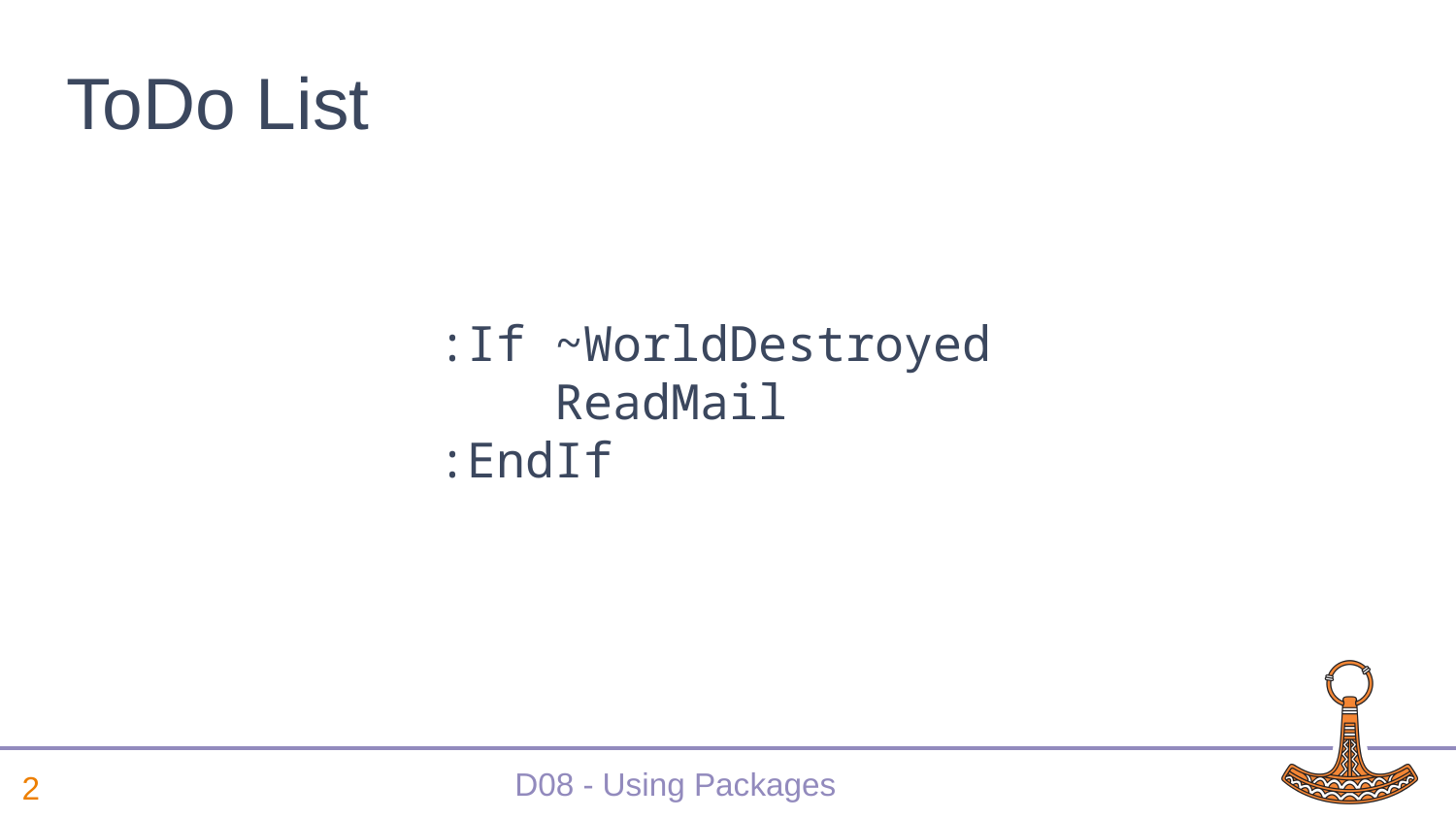

# ToDo List
    :If ~WorldDestroyed
        ReadMail
    :EndIf